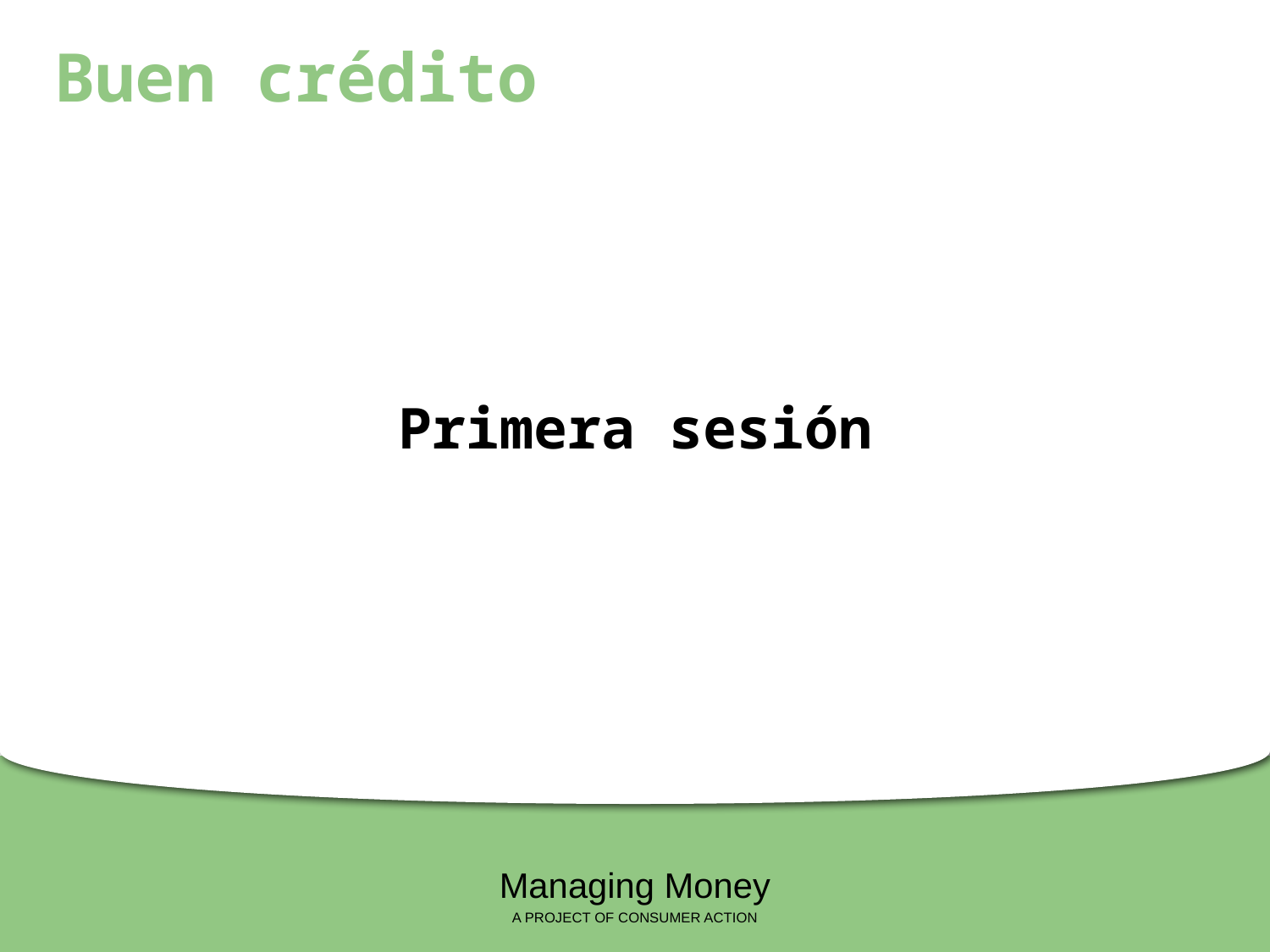

Buen crédito

Primera sesión

Managing Money
A PROJECT OF CONSUMER ACTION